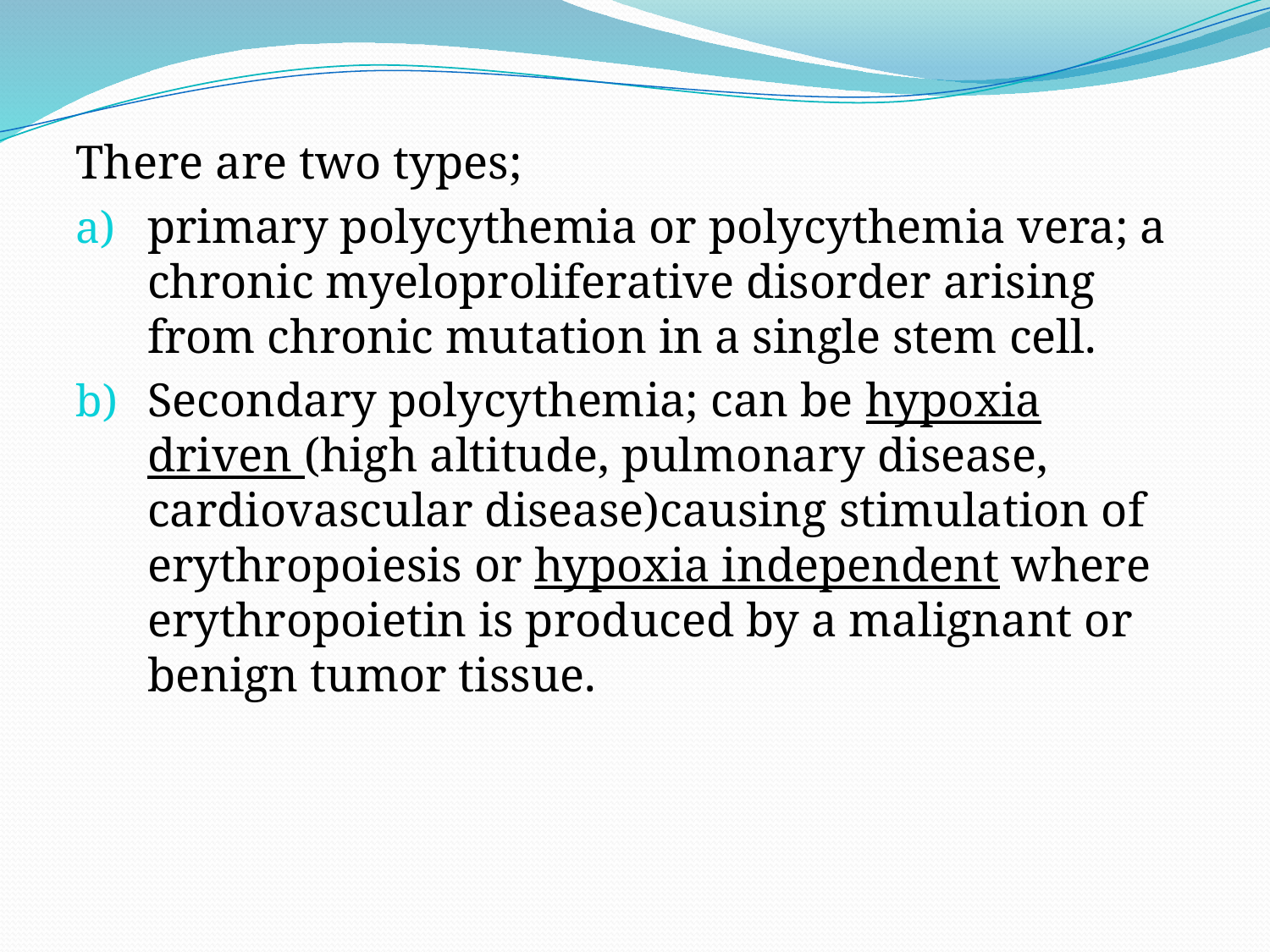

#
There are two types;
primary polycythemia or polycythemia vera; a chronic myeloproliferative disorder arising from chronic mutation in a single stem cell.
Secondary polycythemia; can be hypoxia driven (high altitude, pulmonary disease, cardiovascular disease)causing stimulation of erythropoiesis or hypoxia independent where erythropoietin is produced by a malignant or benign tumor tissue.